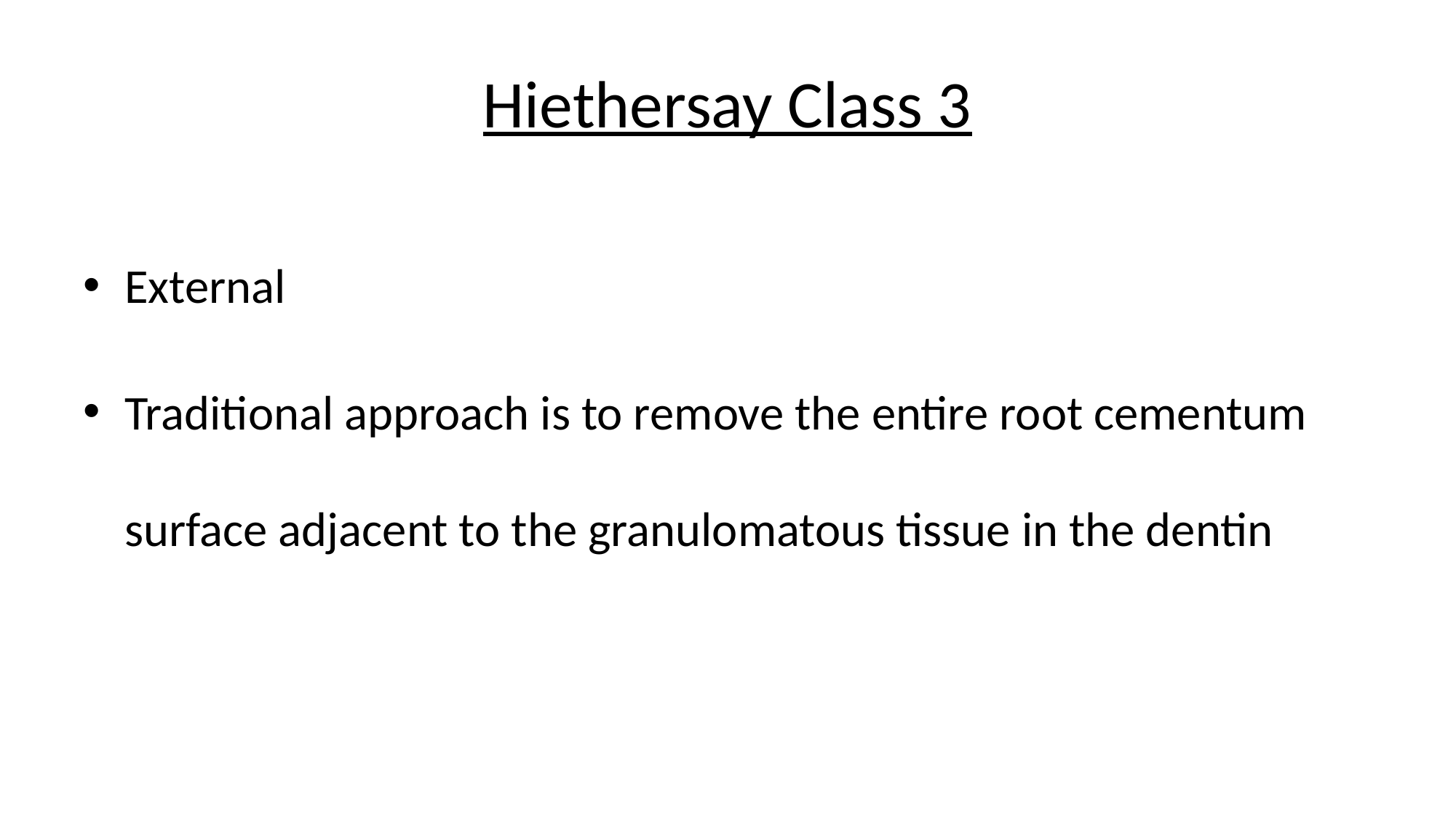

# Hiethersay Class 3
External
Traditional approach is to remove the entire root cementum surface adjacent to the granulomatous tissue in the dentin